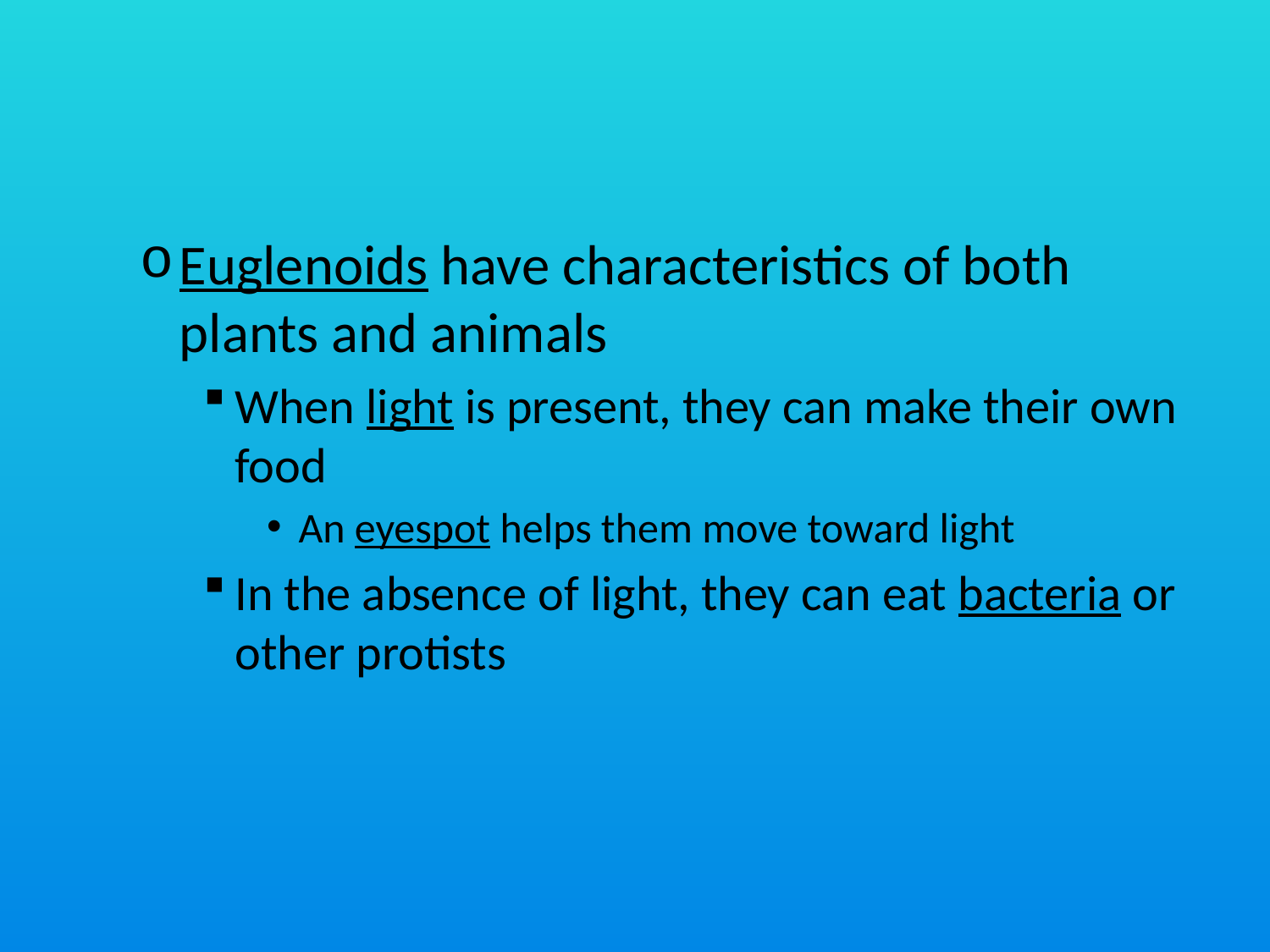

#
Euglenoids have characteristics of both plants and animals
When light is present, they can make their own food
An eyespot helps them move toward light
In the absence of light, they can eat bacteria or other protists